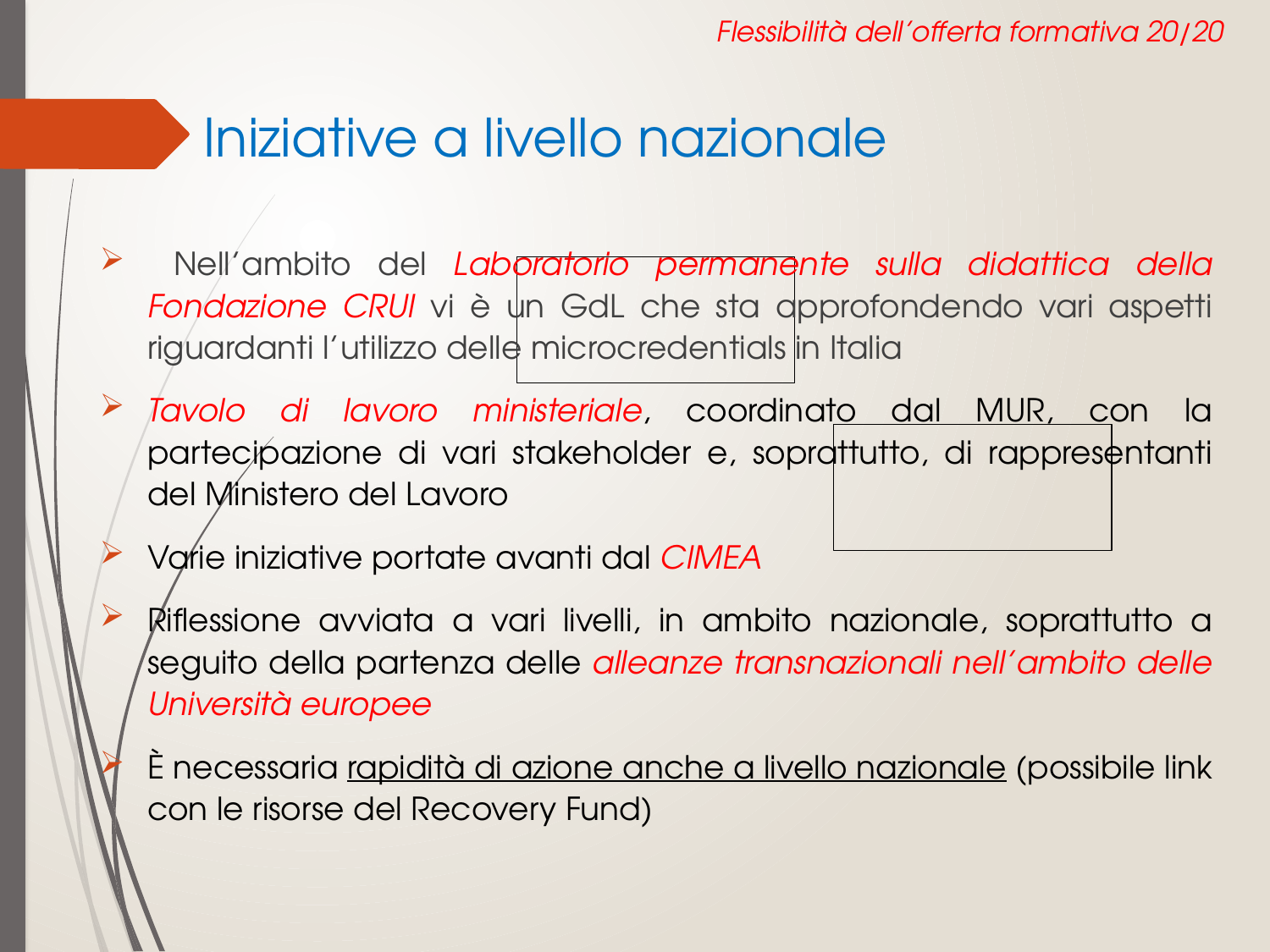

Flessibilità dell’offerta formativa 20/20
# Iniziative a livello nazionale

 Nell’ambito del Laboratorio permanente sulla didattica della Fondazione CRUI vi è un GdL che sta approfondendo vari aspetti riguardanti l’utilizzo delle microcredentials in Italia
Tavolo di lavoro ministeriale, coordinato dal MUR, con la partecipazione di vari stakeholder e, soprattutto, di rappresentanti del Ministero del Lavoro
Varie iniziative portate avanti dal CIMEA
Riflessione avviata a vari livelli, in ambito nazionale, soprattutto a seguito della partenza delle alleanze transnazionali nell’ambito delle Università europee
È necessaria rapidità di azione anche a livello nazionale (possibile link con le risorse del Recovery Fund)